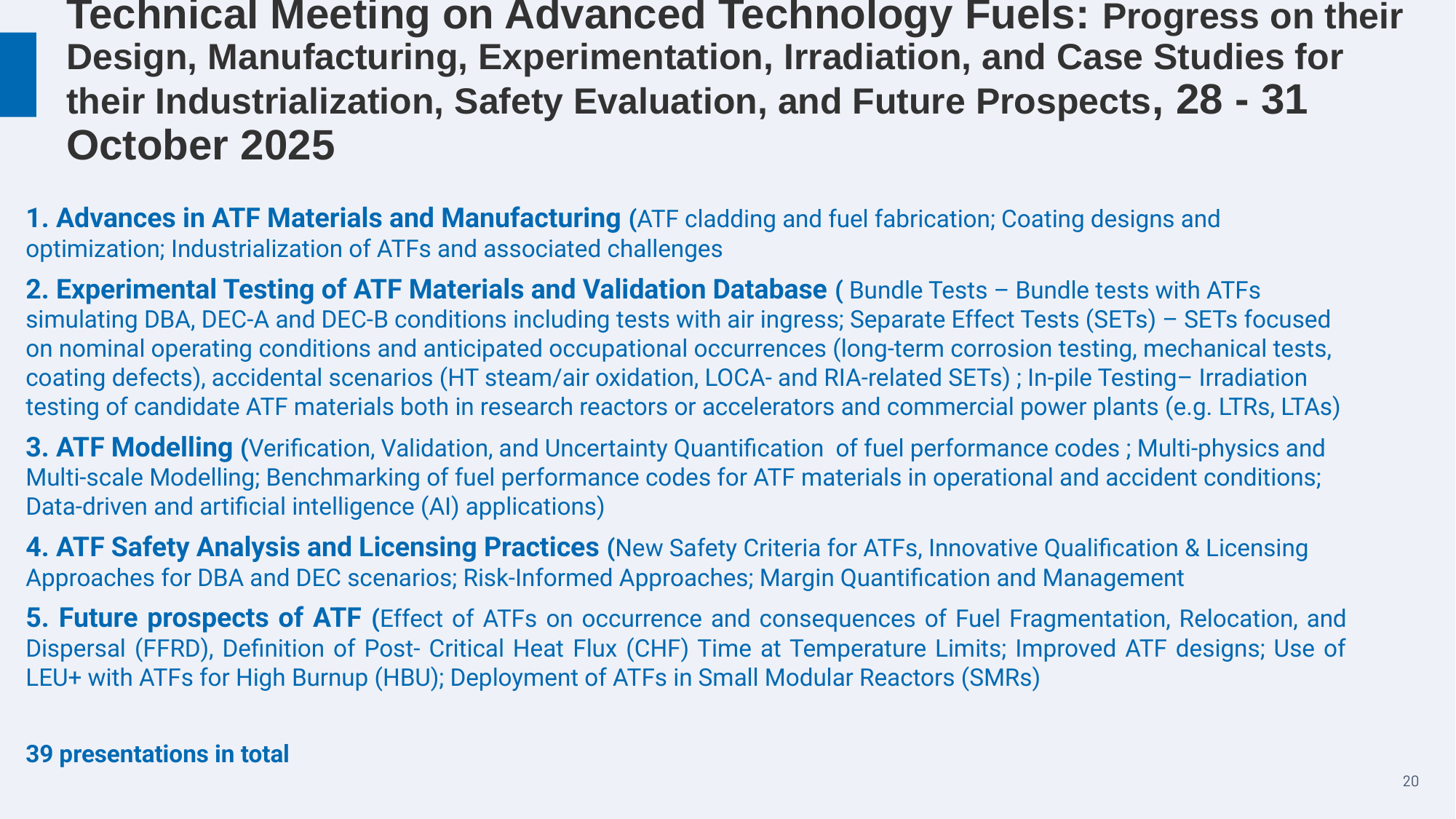

# Technical Meeting on Advanced Technology Fuels: Progress on their Design, Manufacturing, Experimentation, Irradiation, and Case Studies for their Industrialization, Safety Evaluation, and Future Prospects, 28 - 31 October 2025
1. Advances in ATF Materials and Manufacturing (ATF cladding and fuel fabrication; Coating designs and optimization; Industrialization of ATFs and associated challenges
2. Experimental Testing of ATF Materials and Validation Database ( Bundle Tests – Bundle tests with ATFs simulating DBA, DEC-A and DEC-B conditions including tests with air ingress; Separate Effect Tests (SETs) – SETs focused on nominal operating conditions and anticipated occupational occurrences (long-term corrosion testing, mechanical tests, coating defects), accidental scenarios (HT steam/air oxidation, LOCA- and RIA-related SETs) ; In-pile Testing– Irradiation testing of candidate ATF materials both in research reactors or accelerators and commercial power plants (e.g. LTRs, LTAs)
3. ATF Modelling (Verification, Validation, and Uncertainty Quantification  of fuel performance codes ; Multi-physics and Multi-scale Modelling; Benchmarking of fuel performance codes for ATF materials in operational and accident conditions; Data-driven and artificial intelligence (AI) applications)
4. ATF Safety Analysis and Licensing Practices (New Safety Criteria for ATFs, Innovative Qualification & Licensing Approaches for DBA and DEC scenarios; Risk-Informed Approaches; Margin Quantification and Management
5. Future prospects of ATF (Effect of ATFs on occurrence and consequences of Fuel Fragmentation, Relocation, and Dispersal (FFRD), Definition of Post- Critical Heat Flux (CHF) Time at Temperature Limits; Improved ATF designs; Use of LEU+ with ATFs for High Burnup (HBU); Deployment of ATFs in Small Modular Reactors (SMRs)

39 presentations in total
20